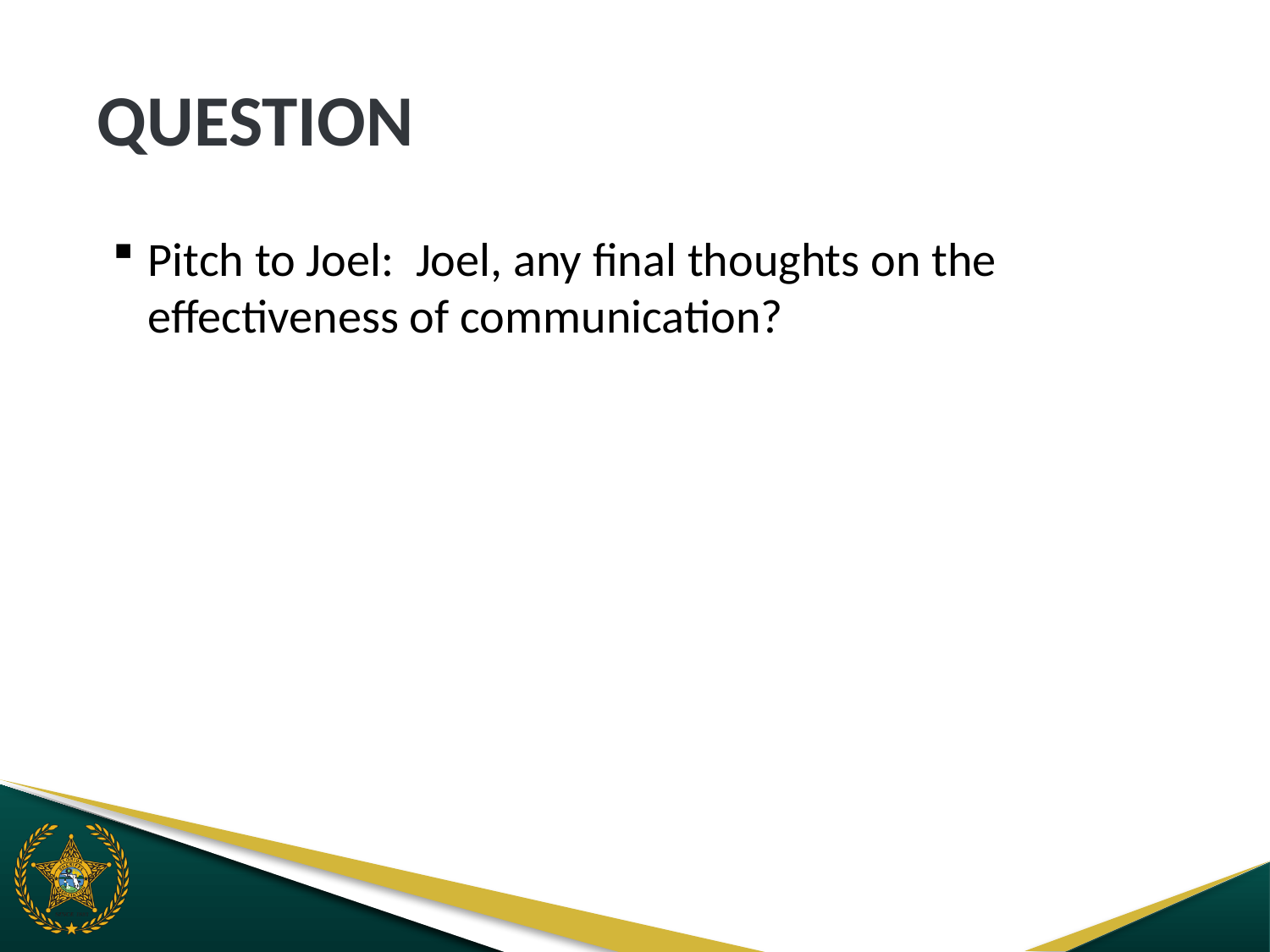

# QUESTION
Pitch to Joel:  Joel, any final thoughts on the effectiveness of communication?